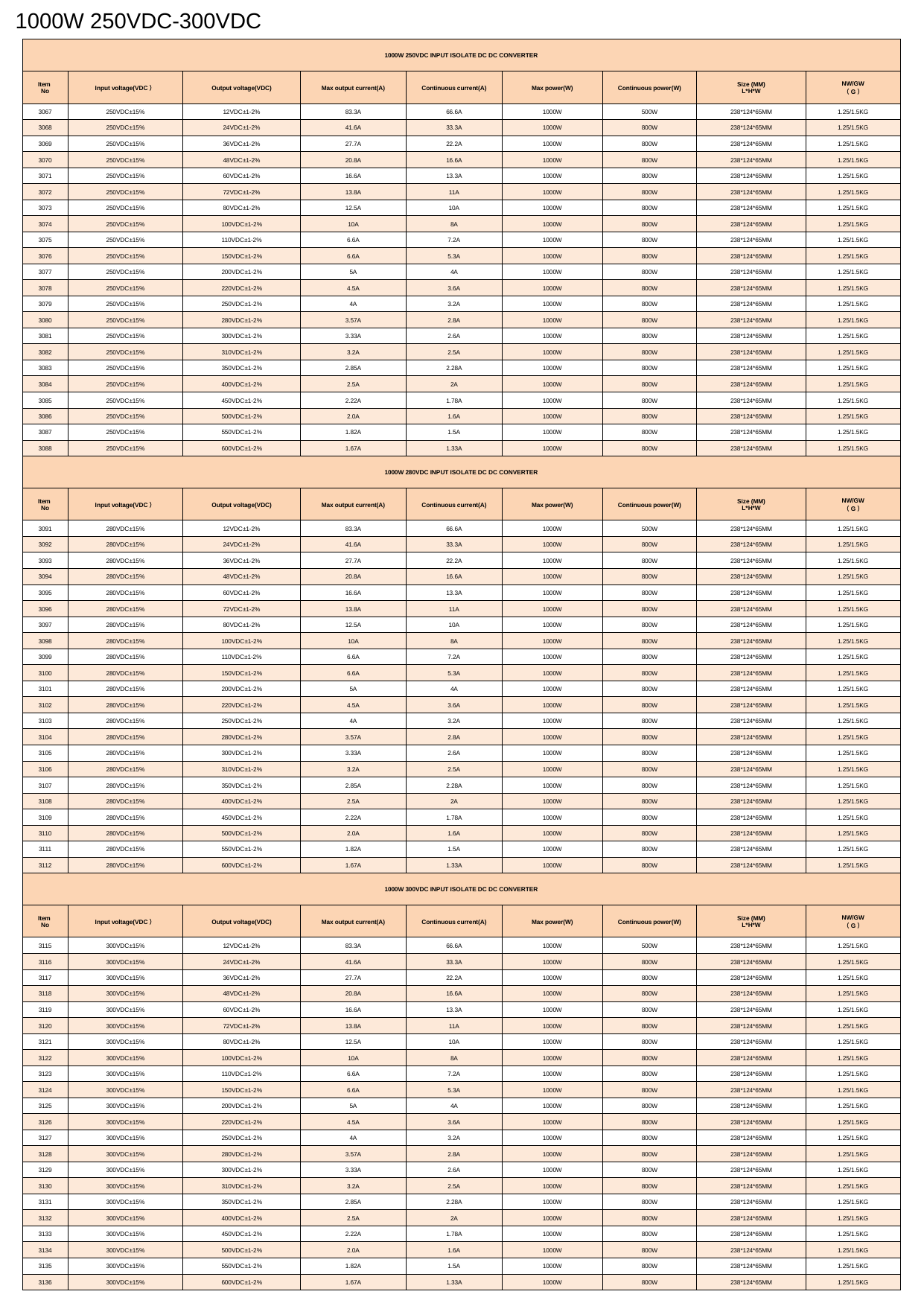

1000W 250VDC-300VDC
| 1000W 250VDC INPUT ISOLATE DC DC CONVERTER |  |  |  |  |  |  |  |  |
| --- | --- | --- | --- | --- | --- | --- | --- | --- |
| Item No | Input voltage(VDC） | Output voltage(VDC) | Max output current(A) | Continuous current(A) | Max power(W) | Continuous power(W) | Size (MM) L\*H\*W | NW/GW （G） |
| 3067 | 250VDC±15% | 12VDC±1-2% | 83.3A | 66.6A | 1000W | 500W | 238\*124\*65MM | 1.25/1.5KG |
| 3068 | 250VDC±15% | 24VDC±1-2% | 41.6A | 33.3A | 1000W | 800W | 238\*124\*65MM | 1.25/1.5KG |
| 3069 | 250VDC±15% | 36VDC±1-2% | 27.7A | 22.2A | 1000W | 800W | 238\*124\*65MM | 1.25/1.5KG |
| 3070 | 250VDC±15% | 48VDC±1-2% | 20.8A | 16.6A | 1000W | 800W | 238\*124\*65MM | 1.25/1.5KG |
| 3071 | 250VDC±15% | 60VDC±1-2% | 16.6A | 13.3A | 1000W | 800W | 238\*124\*65MM | 1.25/1.5KG |
| 3072 | 250VDC±15% | 72VDC±1-2% | 13.8A | 11A | 1000W | 800W | 238\*124\*65MM | 1.25/1.5KG |
| 3073 | 250VDC±15% | 80VDC±1-2% | 12.5A | 10A | 1000W | 800W | 238\*124\*65MM | 1.25/1.5KG |
| 3074 | 250VDC±15% | 100VDC±1-2% | 10A | 8A | 1000W | 800W | 238\*124\*65MM | 1.25/1.5KG |
| 3075 | 250VDC±15% | 110VDC±1-2% | 6.6A | 7.2A | 1000W | 800W | 238\*124\*65MM | 1.25/1.5KG |
| 3076 | 250VDC±15% | 150VDC±1-2% | 6.6A | 5.3A | 1000W | 800W | 238\*124\*65MM | 1.25/1.5KG |
| 3077 | 250VDC±15% | 200VDC±1-2% | 5A | 4A | 1000W | 800W | 238\*124\*65MM | 1.25/1.5KG |
| 3078 | 250VDC±15% | 220VDC±1-2% | 4.5A | 3.6A | 1000W | 800W | 238\*124\*65MM | 1.25/1.5KG |
| 3079 | 250VDC±15% | 250VDC±1-2% | 4A | 3.2A | 1000W | 800W | 238\*124\*65MM | 1.25/1.5KG |
| 3080 | 250VDC±15% | 280VDC±1-2% | 3.57A | 2.8A | 1000W | 800W | 238\*124\*65MM | 1.25/1.5KG |
| 3081 | 250VDC±15% | 300VDC±1-2% | 3.33A | 2.6A | 1000W | 800W | 238\*124\*65MM | 1.25/1.5KG |
| 3082 | 250VDC±15% | 310VDC±1-2% | 3.2A | 2.5A | 1000W | 800W | 238\*124\*65MM | 1.25/1.5KG |
| 3083 | 250VDC±15% | 350VDC±1-2% | 2.85A | 2.28A | 1000W | 800W | 238\*124\*65MM | 1.25/1.5KG |
| 3084 | 250VDC±15% | 400VDC±1-2% | 2.5A | 2A | 1000W | 800W | 238\*124\*65MM | 1.25/1.5KG |
| 3085 | 250VDC±15% | 450VDC±1-2% | 2.22A | 1.78A | 1000W | 800W | 238\*124\*65MM | 1.25/1.5KG |
| 3086 | 250VDC±15% | 500VDC±1-2% | 2.0A | 1.6A | 1000W | 800W | 238\*124\*65MM | 1.25/1.5KG |
| 3087 | 250VDC±15% | 550VDC±1-2% | 1.82A | 1.5A | 1000W | 800W | 238\*124\*65MM | 1.25/1.5KG |
| 3088 | 250VDC±15% | 600VDC±1-2% | 1.67A | 1.33A | 1000W | 800W | 238\*124\*65MM | 1.25/1.5KG |
| 1000W 280VDC INPUT ISOLATE DC DC CONVERTER |  |  |  |  |  |  |  |  |
| Item No | Input voltage(VDC） | Output voltage(VDC) | Max output current(A) | Continuous current(A) | Max power(W) | Continuous power(W) | Size (MM) L\*H\*W | NW/GW （G） |
| 3091 | 280VDC±15% | 12VDC±1-2% | 83.3A | 66.6A | 1000W | 500W | 238\*124\*65MM | 1.25/1.5KG |
| 3092 | 280VDC±15% | 24VDC±1-2% | 41.6A | 33.3A | 1000W | 800W | 238\*124\*65MM | 1.25/1.5KG |
| 3093 | 280VDC±15% | 36VDC±1-2% | 27.7A | 22.2A | 1000W | 800W | 238\*124\*65MM | 1.25/1.5KG |
| 3094 | 280VDC±15% | 48VDC±1-2% | 20.8A | 16.6A | 1000W | 800W | 238\*124\*65MM | 1.25/1.5KG |
| 3095 | 280VDC±15% | 60VDC±1-2% | 16.6A | 13.3A | 1000W | 800W | 238\*124\*65MM | 1.25/1.5KG |
| 3096 | 280VDC±15% | 72VDC±1-2% | 13.8A | 11A | 1000W | 800W | 238\*124\*65MM | 1.25/1.5KG |
| 3097 | 280VDC±15% | 80VDC±1-2% | 12.5A | 10A | 1000W | 800W | 238\*124\*65MM | 1.25/1.5KG |
| 3098 | 280VDC±15% | 100VDC±1-2% | 10A | 8A | 1000W | 800W | 238\*124\*65MM | 1.25/1.5KG |
| 3099 | 280VDC±15% | 110VDC±1-2% | 6.6A | 7.2A | 1000W | 800W | 238\*124\*65MM | 1.25/1.5KG |
| 3100 | 280VDC±15% | 150VDC±1-2% | 6.6A | 5.3A | 1000W | 800W | 238\*124\*65MM | 1.25/1.5KG |
| 3101 | 280VDC±15% | 200VDC±1-2% | 5A | 4A | 1000W | 800W | 238\*124\*65MM | 1.25/1.5KG |
| 3102 | 280VDC±15% | 220VDC±1-2% | 4.5A | 3.6A | 1000W | 800W | 238\*124\*65MM | 1.25/1.5KG |
| 3103 | 280VDC±15% | 250VDC±1-2% | 4A | 3.2A | 1000W | 800W | 238\*124\*65MM | 1.25/1.5KG |
| 3104 | 280VDC±15% | 280VDC±1-2% | 3.57A | 2.8A | 1000W | 800W | 238\*124\*65MM | 1.25/1.5KG |
| 3105 | 280VDC±15% | 300VDC±1-2% | 3.33A | 2.6A | 1000W | 800W | 238\*124\*65MM | 1.25/1.5KG |
| 3106 | 280VDC±15% | 310VDC±1-2% | 3.2A | 2.5A | 1000W | 800W | 238\*124\*65MM | 1.25/1.5KG |
| 3107 | 280VDC±15% | 350VDC±1-2% | 2.85A | 2.28A | 1000W | 800W | 238\*124\*65MM | 1.25/1.5KG |
| 3108 | 280VDC±15% | 400VDC±1-2% | 2.5A | 2A | 1000W | 800W | 238\*124\*65MM | 1.25/1.5KG |
| 3109 | 280VDC±15% | 450VDC±1-2% | 2.22A | 1.78A | 1000W | 800W | 238\*124\*65MM | 1.25/1.5KG |
| 3110 | 280VDC±15% | 500VDC±1-2% | 2.0A | 1.6A | 1000W | 800W | 238\*124\*65MM | 1.25/1.5KG |
| 3111 | 280VDC±15% | 550VDC±1-2% | 1.82A | 1.5A | 1000W | 800W | 238\*124\*65MM | 1.25/1.5KG |
| 3112 | 280VDC±15% | 600VDC±1-2% | 1.67A | 1.33A | 1000W | 800W | 238\*124\*65MM | 1.25/1.5KG |
| 1000W 300VDC INPUT ISOLATE DC DC CONVERTER |  |  |  |  |  |  |  |  |
| Item No | Input voltage(VDC） | Output voltage(VDC) | Max output current(A) | Continuous current(A) | Max power(W) | Continuous power(W) | Size (MM) L\*H\*W | NW/GW （G） |
| 3115 | 300VDC±15% | 12VDC±1-2% | 83.3A | 66.6A | 1000W | 500W | 238\*124\*65MM | 1.25/1.5KG |
| 3116 | 300VDC±15% | 24VDC±1-2% | 41.6A | 33.3A | 1000W | 800W | 238\*124\*65MM | 1.25/1.5KG |
| 3117 | 300VDC±15% | 36VDC±1-2% | 27.7A | 22.2A | 1000W | 800W | 238\*124\*65MM | 1.25/1.5KG |
| 3118 | 300VDC±15% | 48VDC±1-2% | 20.8A | 16.6A | 1000W | 800W | 238\*124\*65MM | 1.25/1.5KG |
| 3119 | 300VDC±15% | 60VDC±1-2% | 16.6A | 13.3A | 1000W | 800W | 238\*124\*65MM | 1.25/1.5KG |
| 3120 | 300VDC±15% | 72VDC±1-2% | 13.8A | 11A | 1000W | 800W | 238\*124\*65MM | 1.25/1.5KG |
| 3121 | 300VDC±15% | 80VDC±1-2% | 12.5A | 10A | 1000W | 800W | 238\*124\*65MM | 1.25/1.5KG |
| 3122 | 300VDC±15% | 100VDC±1-2% | 10A | 8A | 1000W | 800W | 238\*124\*65MM | 1.25/1.5KG |
| 3123 | 300VDC±15% | 110VDC±1-2% | 6.6A | 7.2A | 1000W | 800W | 238\*124\*65MM | 1.25/1.5KG |
| 3124 | 300VDC±15% | 150VDC±1-2% | 6.6A | 5.3A | 1000W | 800W | 238\*124\*65MM | 1.25/1.5KG |
| 3125 | 300VDC±15% | 200VDC±1-2% | 5A | 4A | 1000W | 800W | 238\*124\*65MM | 1.25/1.5KG |
| 3126 | 300VDC±15% | 220VDC±1-2% | 4.5A | 3.6A | 1000W | 800W | 238\*124\*65MM | 1.25/1.5KG |
| 3127 | 300VDC±15% | 250VDC±1-2% | 4A | 3.2A | 1000W | 800W | 238\*124\*65MM | 1.25/1.5KG |
| 3128 | 300VDC±15% | 280VDC±1-2% | 3.57A | 2.8A | 1000W | 800W | 238\*124\*65MM | 1.25/1.5KG |
| 3129 | 300VDC±15% | 300VDC±1-2% | 3.33A | 2.6A | 1000W | 800W | 238\*124\*65MM | 1.25/1.5KG |
| 3130 | 300VDC±15% | 310VDC±1-2% | 3.2A | 2.5A | 1000W | 800W | 238\*124\*65MM | 1.25/1.5KG |
| 3131 | 300VDC±15% | 350VDC±1-2% | 2.85A | 2.28A | 1000W | 800W | 238\*124\*65MM | 1.25/1.5KG |
| 3132 | 300VDC±15% | 400VDC±1-2% | 2.5A | 2A | 1000W | 800W | 238\*124\*65MM | 1.25/1.5KG |
| 3133 | 300VDC±15% | 450VDC±1-2% | 2.22A | 1.78A | 1000W | 800W | 238\*124\*65MM | 1.25/1.5KG |
| 3134 | 300VDC±15% | 500VDC±1-2% | 2.0A | 1.6A | 1000W | 800W | 238\*124\*65MM | 1.25/1.5KG |
| 3135 | 300VDC±15% | 550VDC±1-2% | 1.82A | 1.5A | 1000W | 800W | 238\*124\*65MM | 1.25/1.5KG |
| 3136 | 300VDC±15% | 600VDC±1-2% | 1.67A | 1.33A | 1000W | 800W | 238\*124\*65MM | 1.25/1.5KG |
67